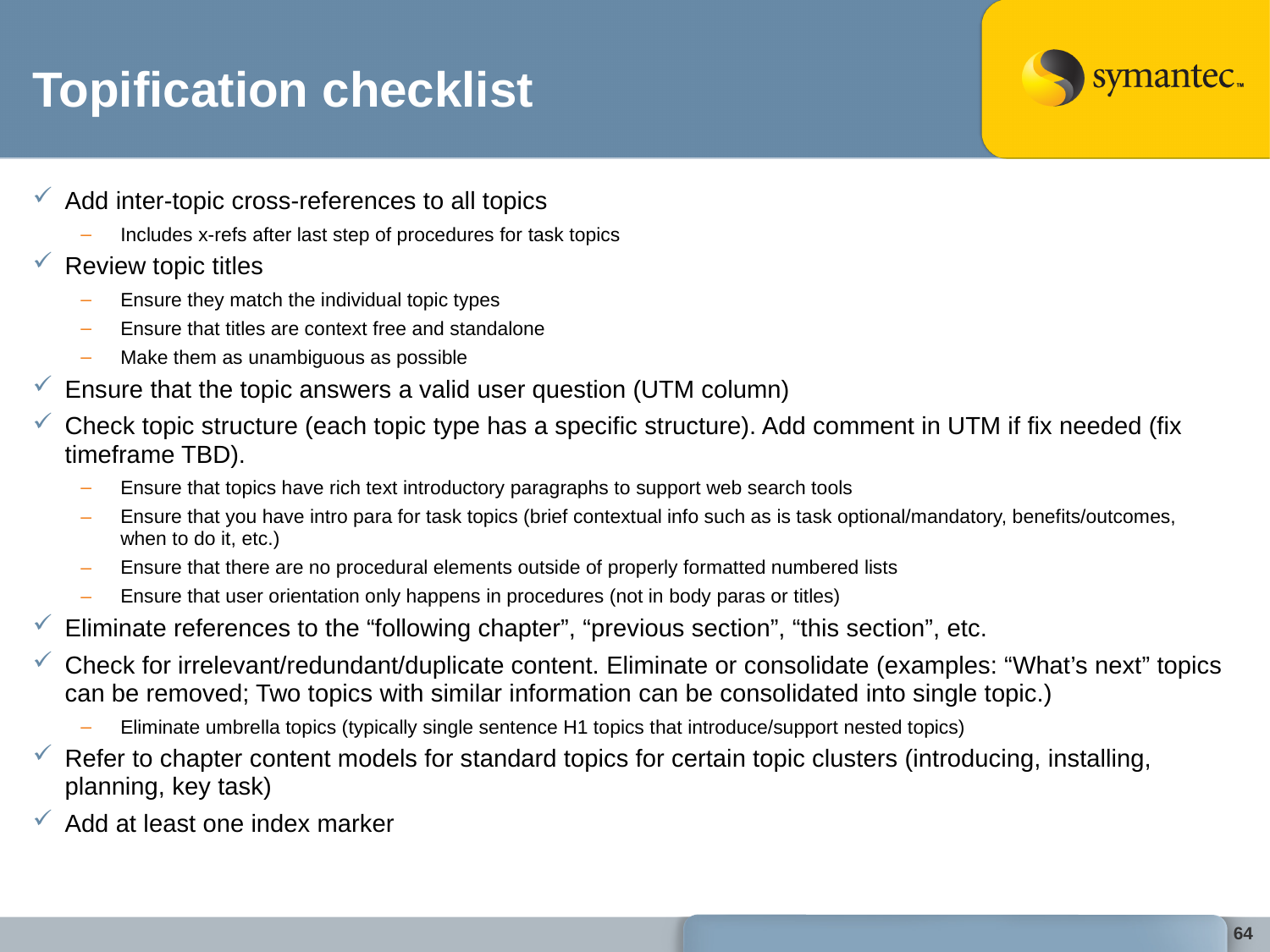

# Topification checklist
Add inter-topic cross-references to all topics
Includes x-refs after last step of procedures for task topics
Review topic titles
Ensure they match the individual topic types
Ensure that titles are context free and standalone
Make them as unambiguous as possible
Ensure that the topic answers a valid user question (UTM column)
Check topic structure (each topic type has a specific structure). Add comment in UTM if fix needed (fix timeframe TBD).
Ensure that topics have rich text introductory paragraphs to support web search tools
Ensure that you have intro para for task topics (brief contextual info such as is task optional/mandatory, benefits/outcomes, when to do it, etc.)
Ensure that there are no procedural elements outside of properly formatted numbered lists
Ensure that user orientation only happens in procedures (not in body paras or titles)
Eliminate references to the “following chapter”, “previous section”, “this section”, etc.
Check for irrelevant/redundant/duplicate content. Eliminate or consolidate (examples: “What’s next” topics can be removed; Two topics with similar information can be consolidated into single topic.)
Eliminate umbrella topics (typically single sentence H1 topics that introduce/support nested topics)
Refer to chapter content models for standard topics for certain topic clusters (introducing, installing, planning, key task)
Add at least one index marker

64